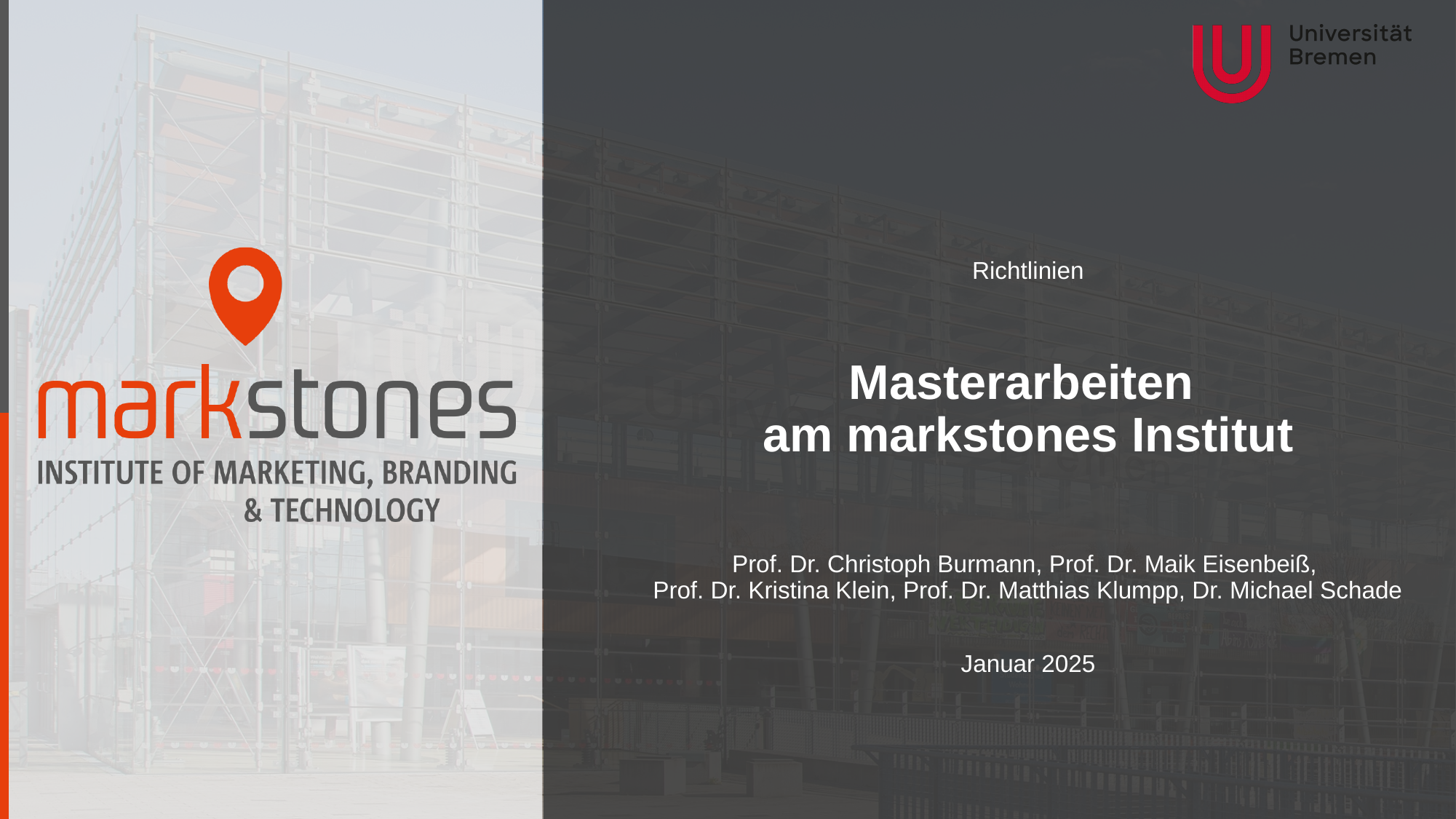

Richtlinien
Masterarbeiten
am markstones Institut
Prof. Dr. Christoph Burmann, Prof. Dr. Maik Eisenbeiß,
Prof. Dr. Kristina Klein, Prof. Dr. Matthias Klumpp, Dr. Michael Schade
Januar 2025